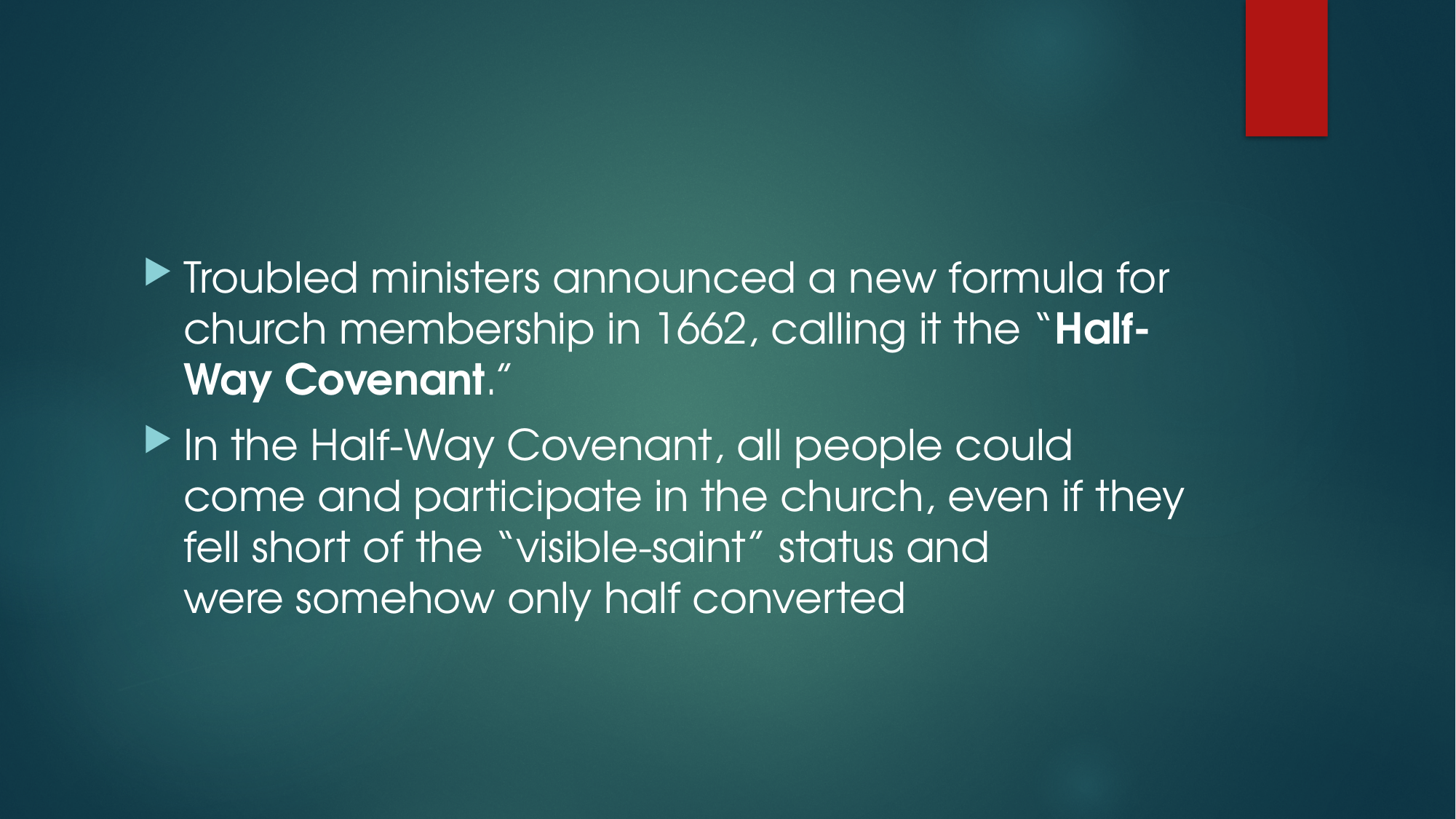

#
Troubled ministers announced a new formula for church membership in 1662, calling it the “Half-Way Covenant.”
In the Half-Way Covenant, all people could come and participate in the church, even if they fell short of the “visible-saint” status and
were somehow only half converted